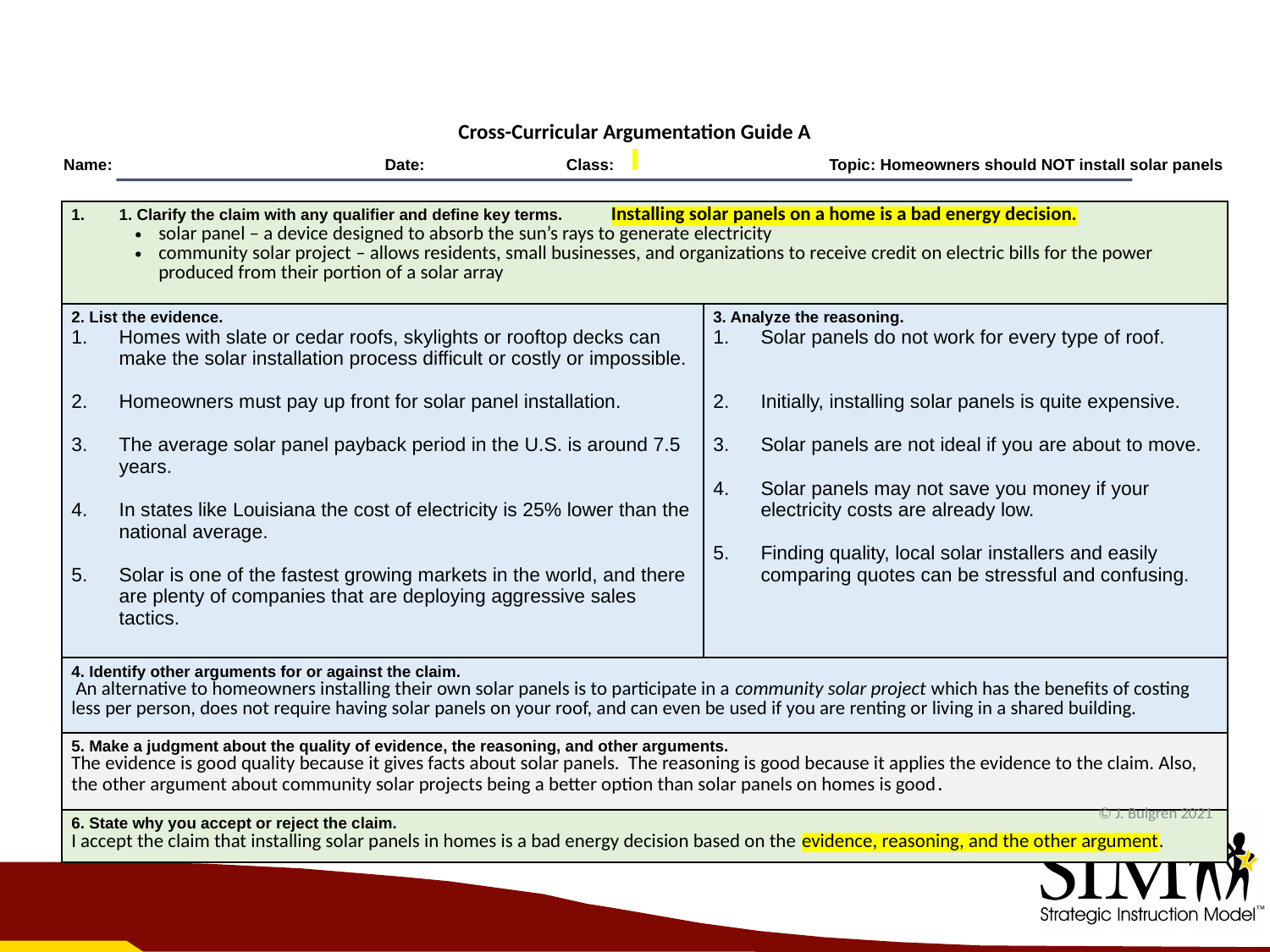

Cross-Curricular Argumentation Guide A

| Name: | Date: | Class: | Topic: Homeowners should NOT install solar panels |
| --- | --- | --- | --- |
| 1. Clarify the claim with any qualifier and define key terms. Installing solar panels on a home is a bad energy decision. solar panel – a device designed to absorb the sun’s rays to generate electricity community solar project – allows residents, small businesses, and organizations to receive credit on electric bills for the power produced from their portion of a solar array |  |
| --- | --- |
| 2. List the evidence. Homes with slate or cedar roofs, skylights or rooftop decks can make the solar installation process difficult or costly or impossible.  Homeowners must pay up front for solar panel installation.  The average solar panel payback period in the U.S. is around 7.5 years. In states like Louisiana the cost of electricity is 25% lower than the national average. Solar is one of the fastest growing markets in the world, and there are plenty of companies that are deploying aggressive sales tactics. | 3. Analyze the reasoning. Solar panels do not work for every type of roof. Initially, installing solar panels is quite expensive. Solar panels are not ideal if you are about to move. Solar panels may not save you money if your electricity costs are already low. Finding quality, local solar installers and easily comparing quotes can be stressful and confusing. |
| 4. Identify other arguments for or against the claim. An alternative to homeowners installing their own solar panels is to participate in a community solar project which has the benefits of costing less per person, does not require having solar panels on your roof, and can even be used if you are renting or living in a shared building. |  |
| 5. Make a judgment about the quality of evidence, the reasoning, and other arguments. The evidence is good quality because it gives facts about solar panels. The reasoning is good because it applies the evidence to the claim. Also, the other argument about community solar projects being a better option than solar panels on homes is good. |  |
| 6. State why you accept or reject the claim. I accept the claim that installing solar panels in homes is a bad energy decision based on the evidence, reasoning, and the other argument. |  |
© J. Bulgren 2021